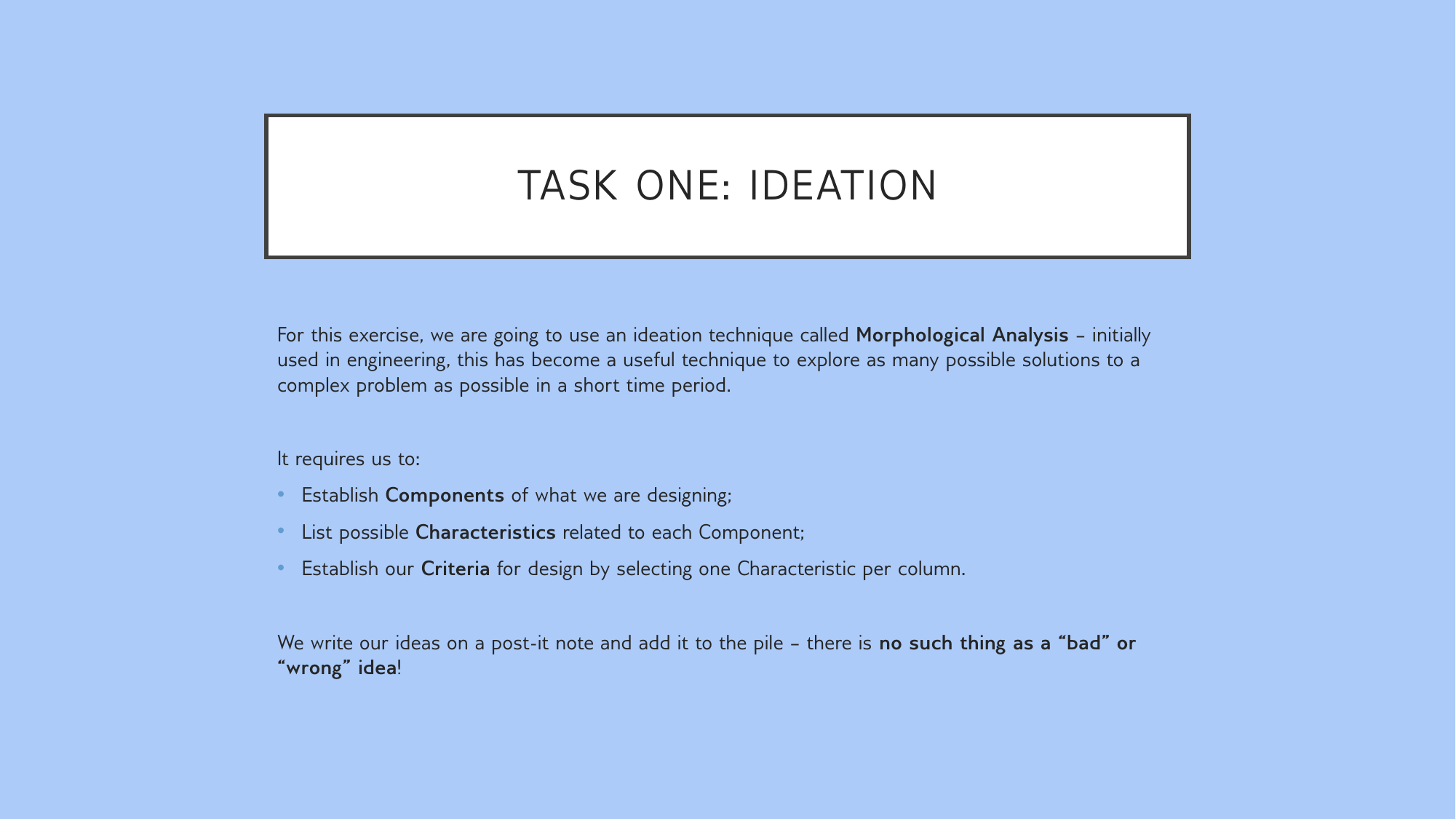

# Task One: Ideation
For this exercise, we are going to use an ideation technique called Morphological Analysis – initially used in engineering, this has become a useful technique to explore as many possible solutions to a complex problem as possible in a short time period.

It requires us to:
Establish Components of what we are designing;
List possible Characteristics related to each Component;
Establish our Criteria for design by selecting one Characteristic per column.

We write our ideas on a post-it note and add it to the pile – there is no such thing as a “bad” or “wrong” idea!